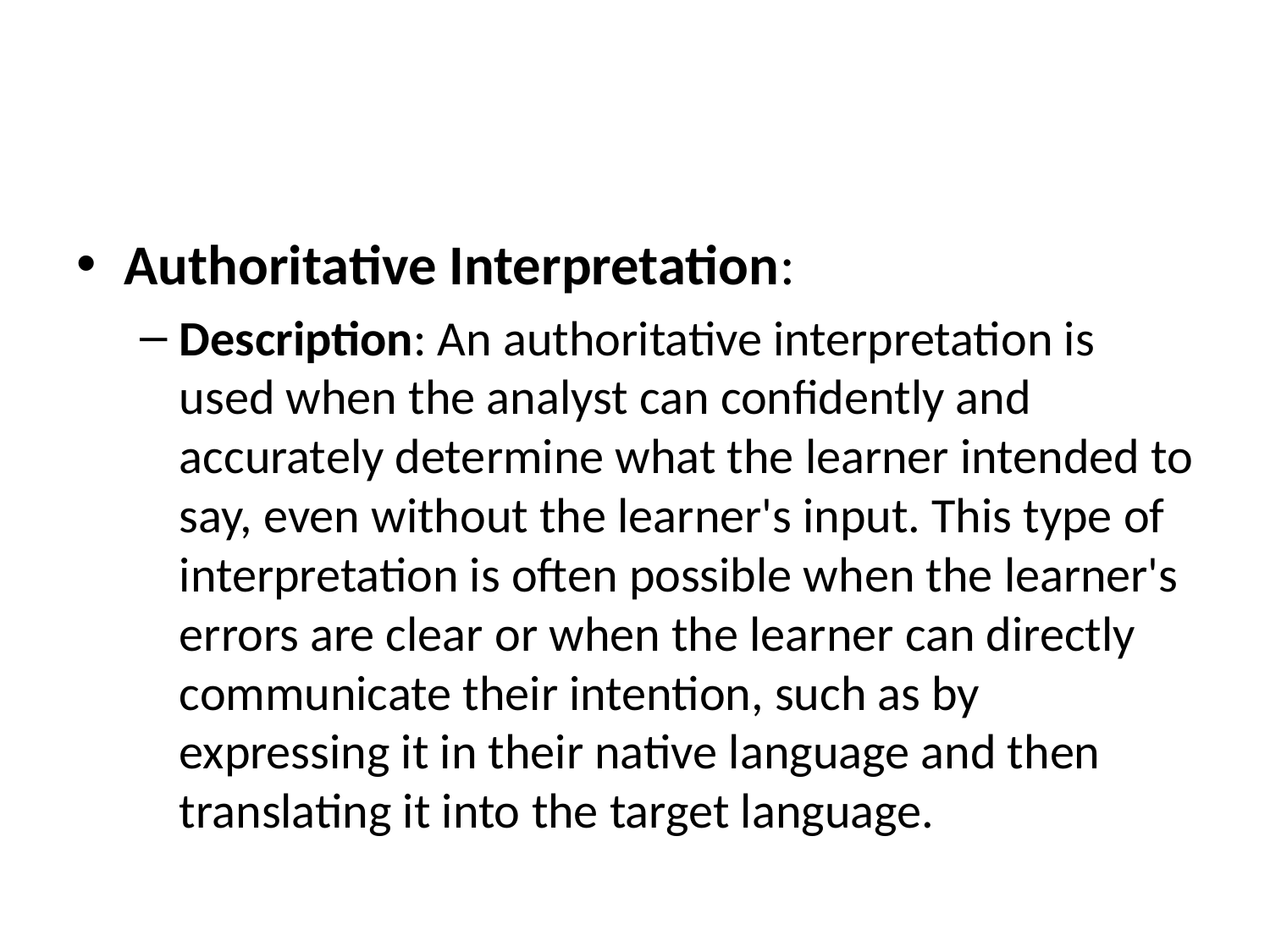

#
Authoritative Interpretation:
Description: An authoritative interpretation is used when the analyst can confidently and accurately determine what the learner intended to say, even without the learner's input. This type of interpretation is often possible when the learner's errors are clear or when the learner can directly communicate their intention, such as by expressing it in their native language and then translating it into the target language.